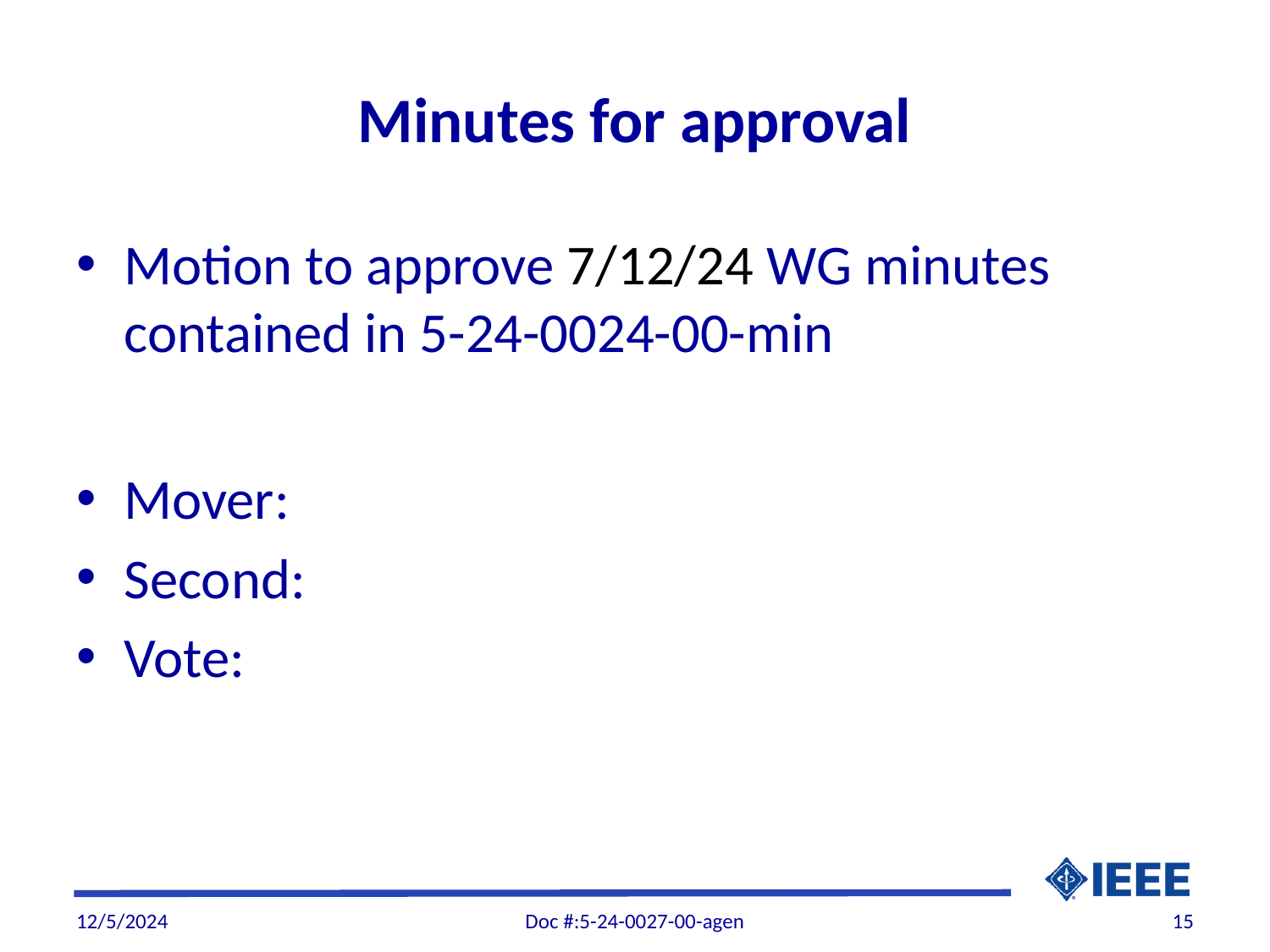

# Minutes for approval
Motion to approve 7/12/24 WG minutes contained in 5-24-0024-00-min

Mover:
Second:
Vote:

12/5/2024
Doc #:5-24-0027-00-agen
15